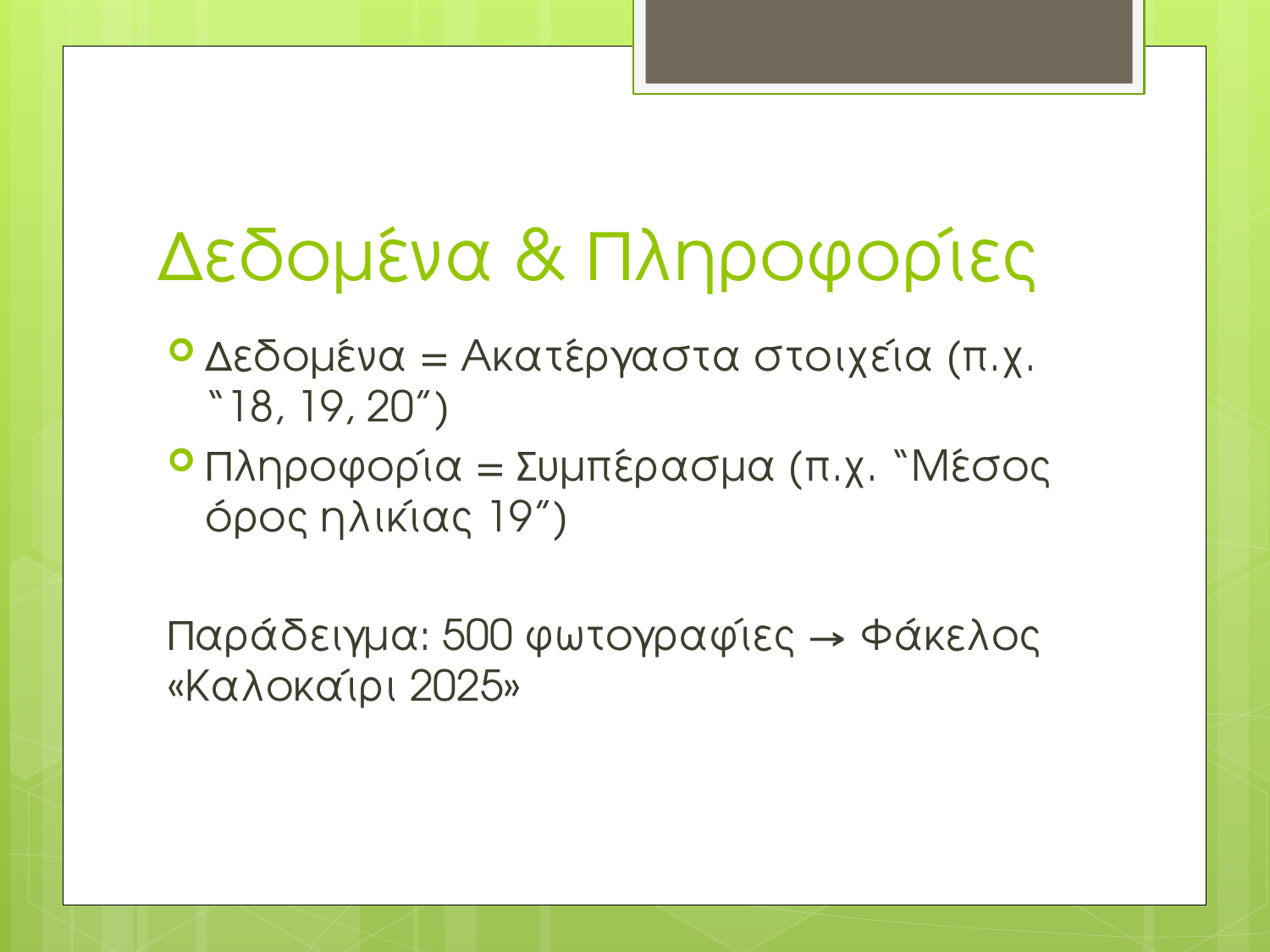

# Δεδομένα & Πληροφορίες
Δεδομένα = Ακατέργαστα στοιχεία (π.χ. “18, 19, 20”)
Πληροφορία = Συμπέρασμα (π.χ. “Μέσος όρος ηλικίας 19”)

Παράδειγμα: 500 φωτογραφίες → Φάκελος «Καλοκαίρι 2025»